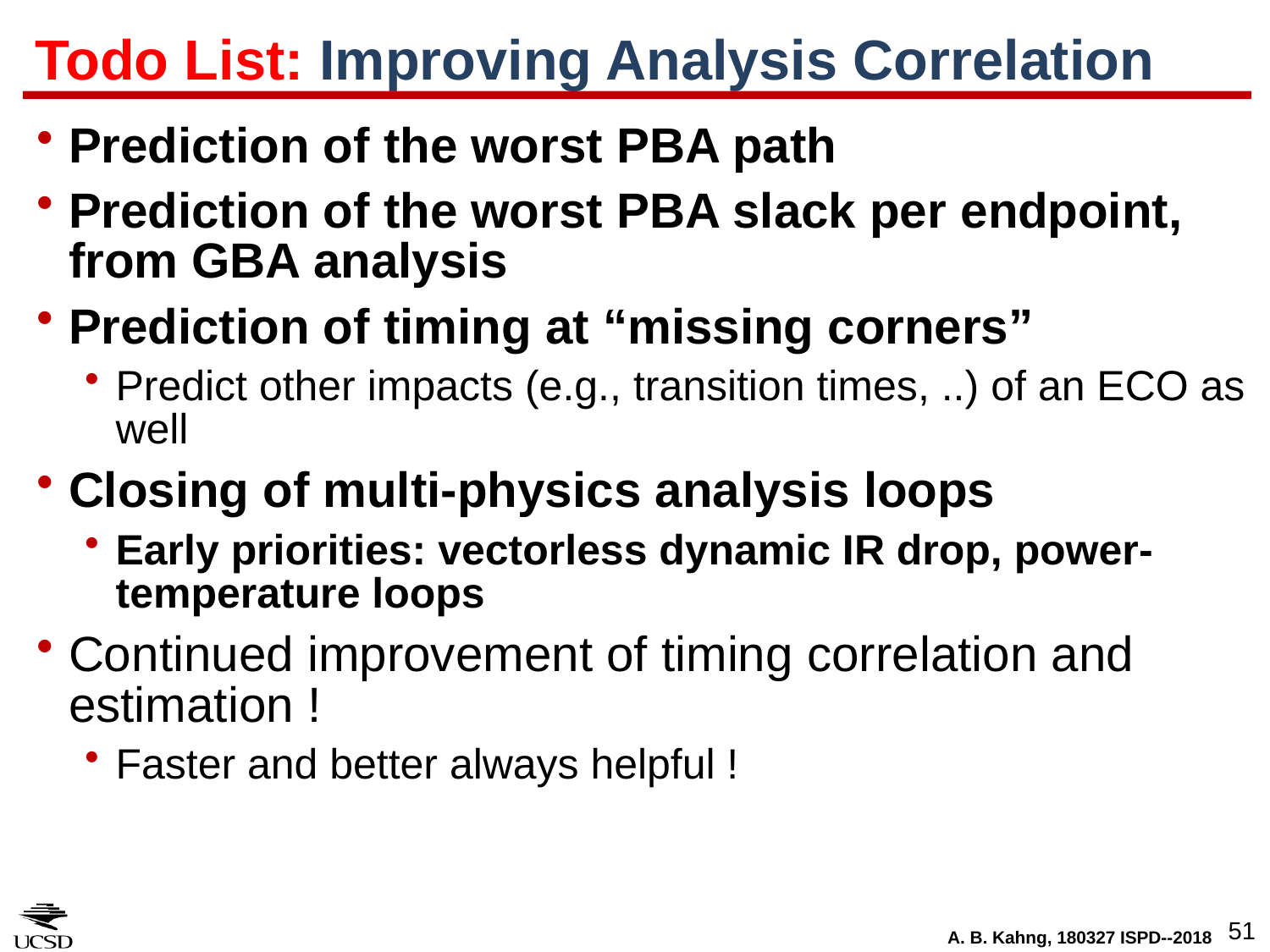

# Todo List: Improving Analysis Correlation
Prediction of the worst PBA path
Prediction of the worst PBA slack per endpoint, from GBA analysis
Prediction of timing at “missing corners”
Predict other impacts (e.g., transition times, ..) of an ECO as well
Closing of multi-physics analysis loops
Early priorities: vectorless dynamic IR drop, power-temperature loops
Continued improvement of timing correlation and estimation !
Faster and better always helpful !